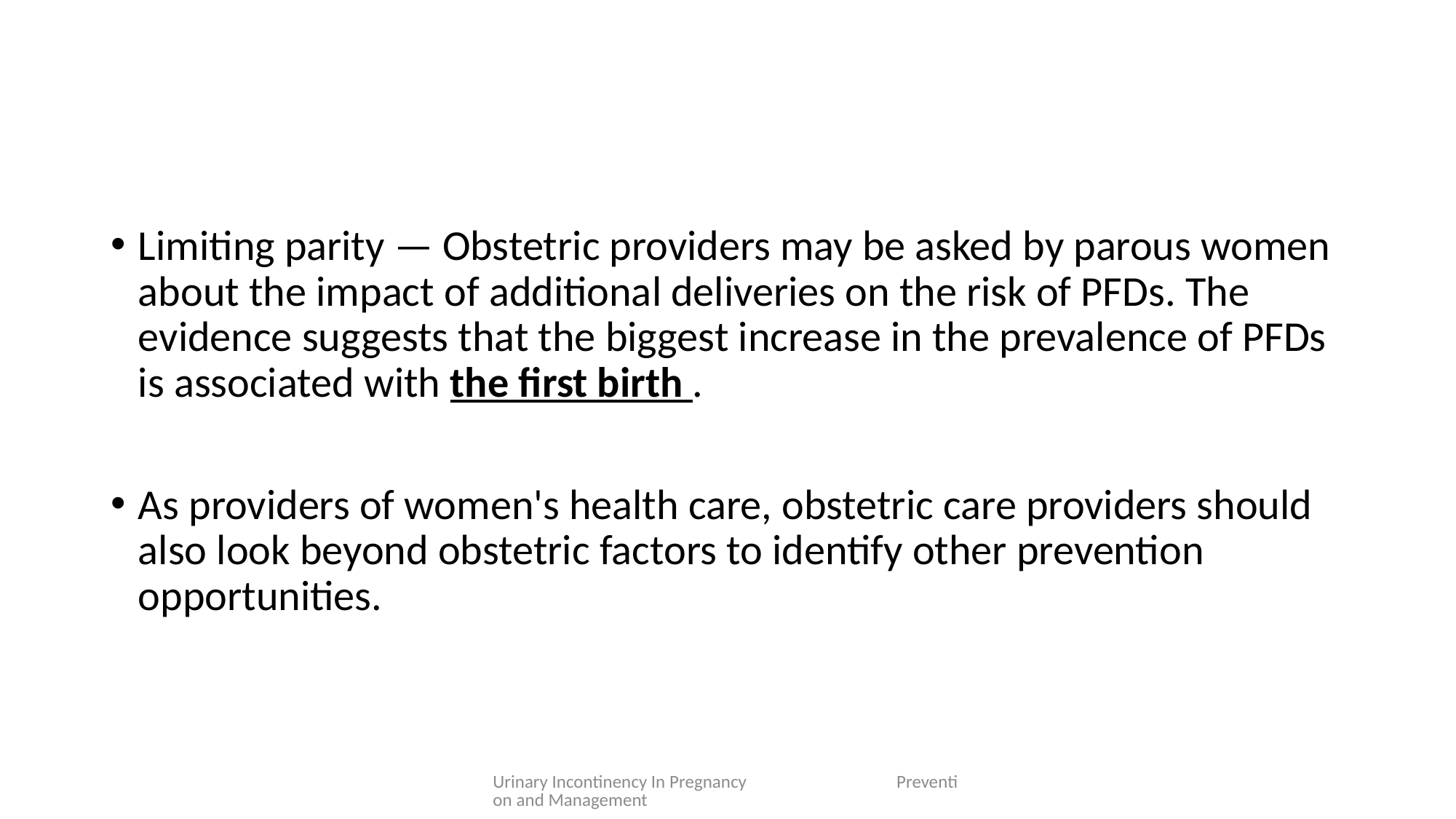

#
Limiting parity — Obstetric providers may be asked by parous women about the impact of additional deliveries on the risk of PFDs. The evidence suggests that the biggest increase in the prevalence of PFDs is associated with the first birth .

As providers of women's health care, obstetric care providers should also look beyond obstetric factors to identify other prevention opportunities.

Urinary Incontinency In Pregnancy                                    Prevention and Management